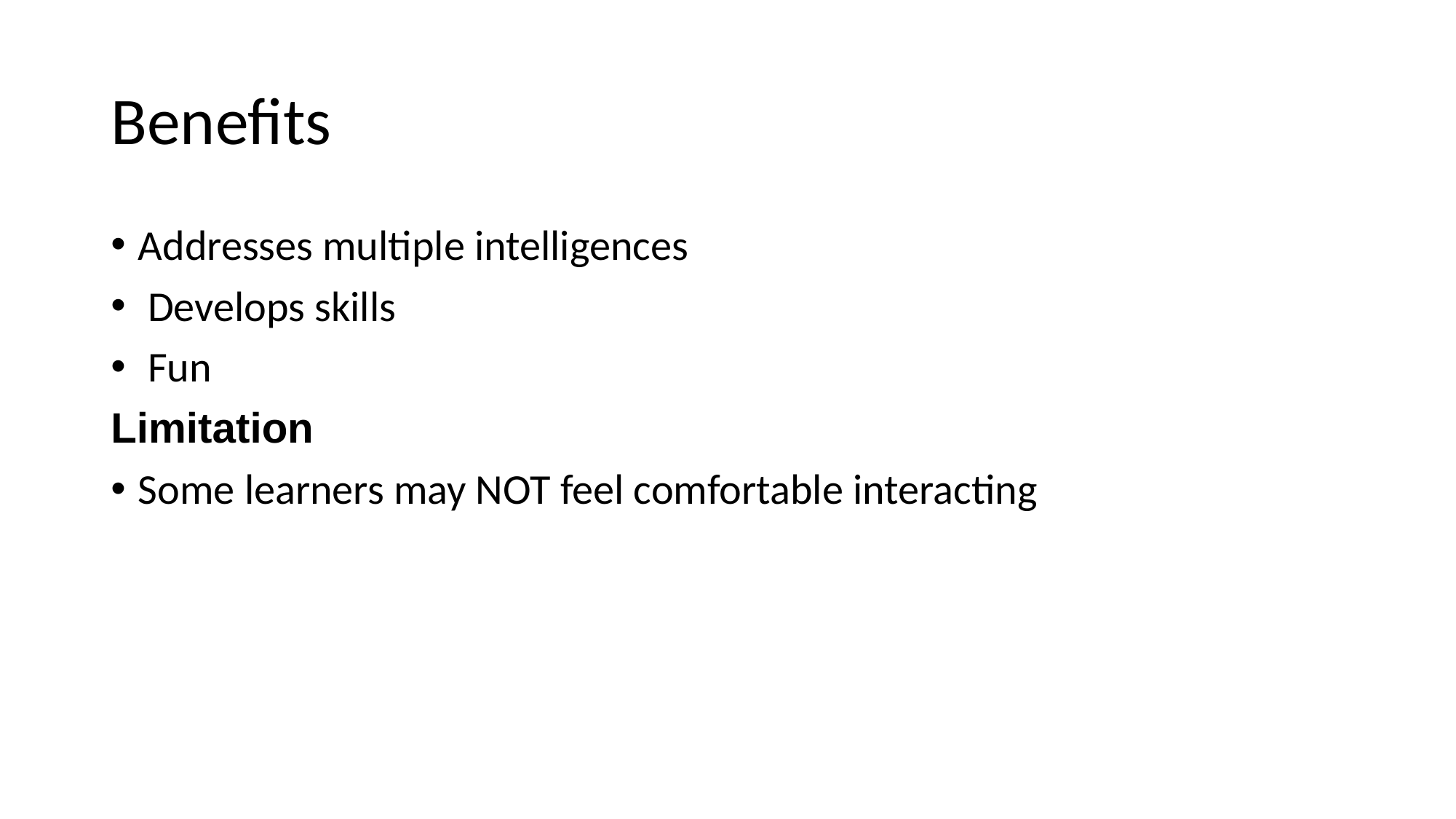

# Benefits
Addresses multiple intelligences
 Develops skills
 Fun
Limitation
Some learners may NOT feel comfortable interacting